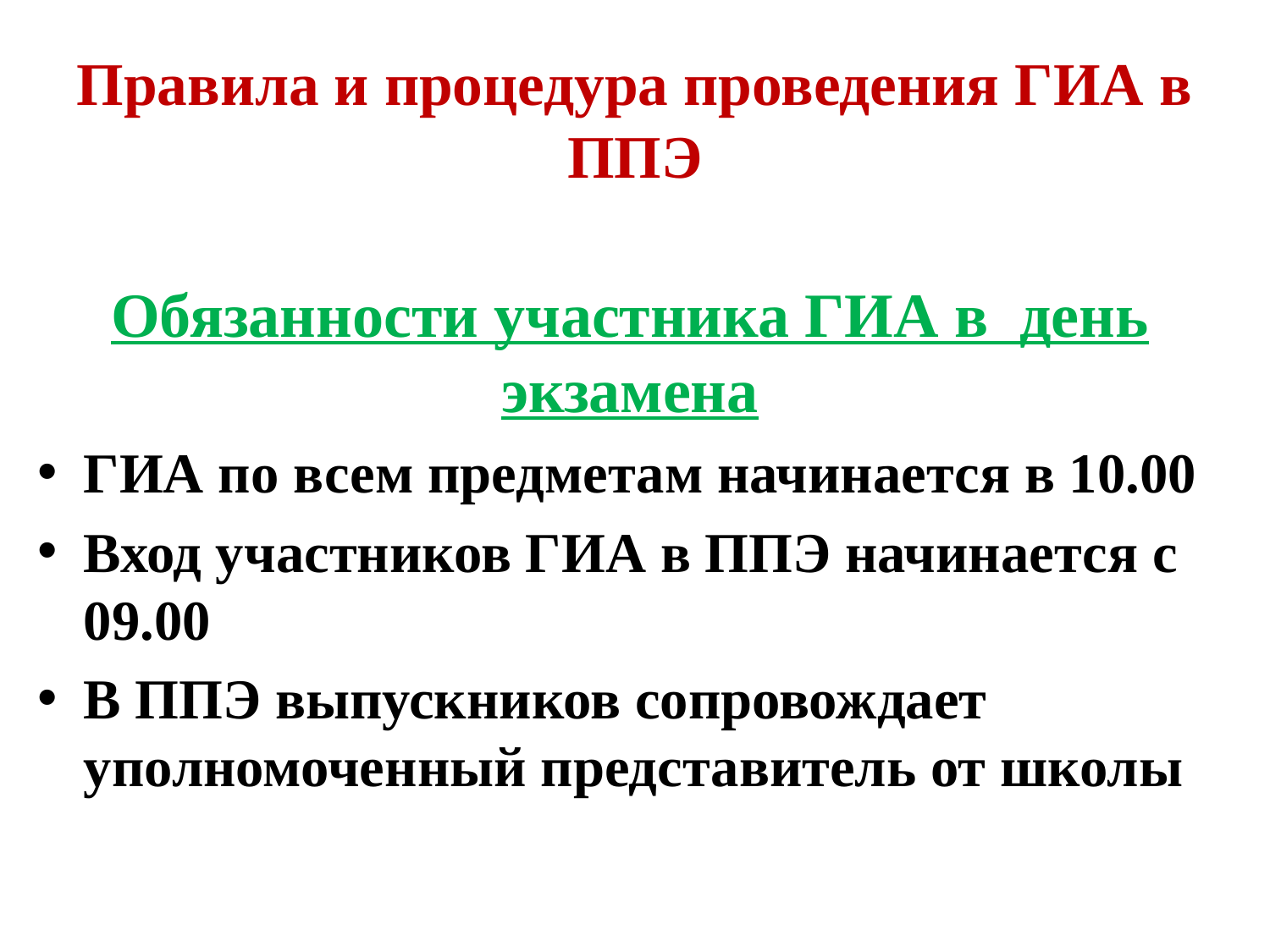

# Правила и процедура проведения ГИА в ППЭ
Обязанности участника ГИА в  день экзамена
ГИА по всем предметам начинается в 10.00
Вход участников ГИА в ППЭ начинается с 09.00
В ППЭ выпускников сопровождает уполномоченный представитель от школы